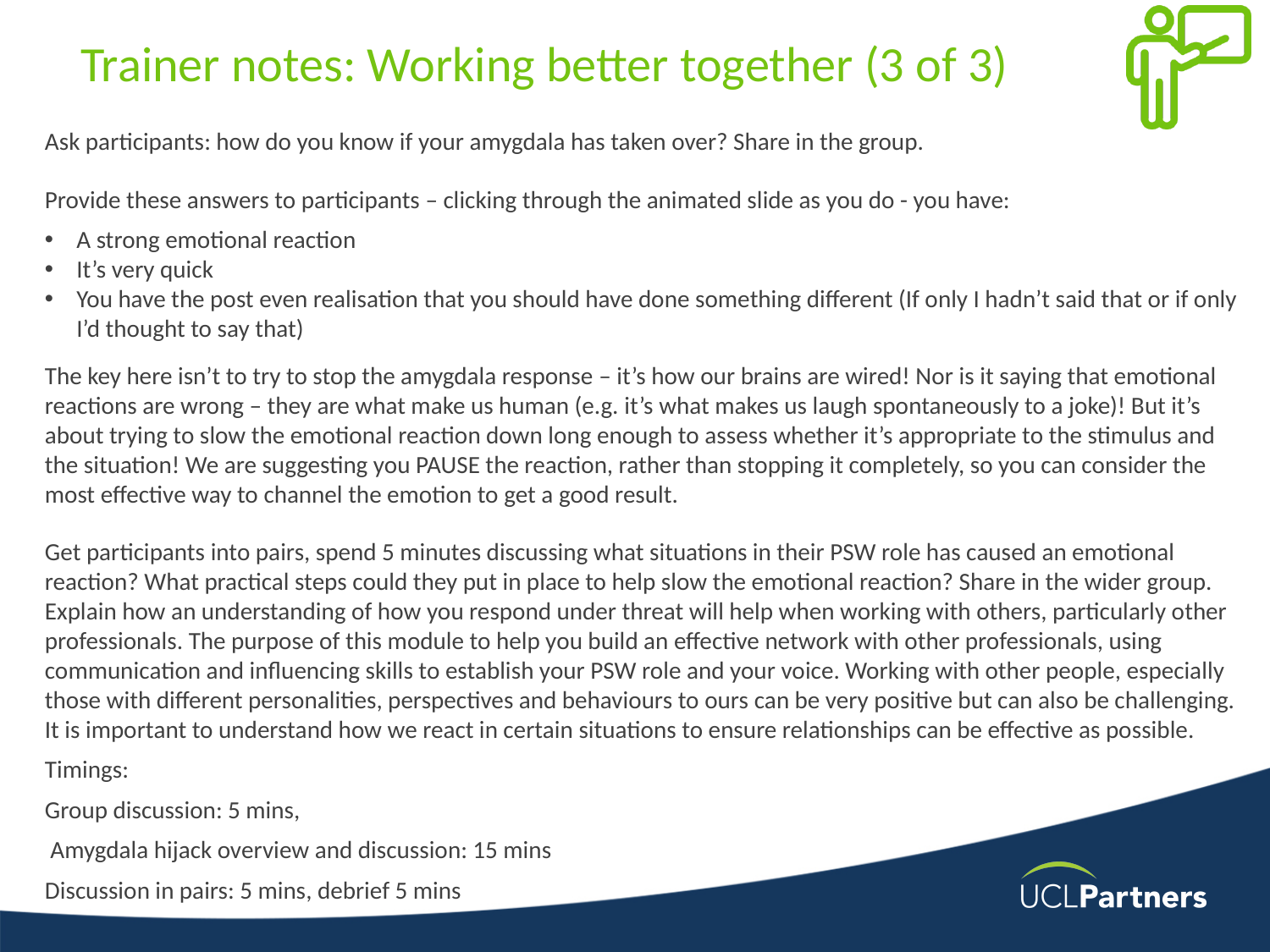

# Trainer notes: Working better together (3 of 3)
Ask participants: how do you know if your amygdala has taken over? Share in the group.
Provide these answers to participants – clicking through the animated slide as you do - you have:
A strong emotional reaction
It’s very quick
You have the post even realisation that you should have done something different (If only I hadn’t said that or if only I’d thought to say that)
The key here isn’t to try to stop the amygdala response – it’s how our brains are wired! Nor is it saying that emotional reactions are wrong – they are what make us human (e.g. it’s what makes us laugh spontaneously to a joke)! But it’s about trying to slow the emotional reaction down long enough to assess whether it’s appropriate to the stimulus and the situation! We are suggesting you PAUSE the reaction, rather than stopping it completely, so you can consider the most effective way to channel the emotion to get a good result.
Get participants into pairs, spend 5 minutes discussing what situations in their PSW role has caused an emotional reaction? What practical steps could they put in place to help slow the emotional reaction? Share in the wider group. Explain how an understanding of how you respond under threat will help when working with others, particularly other professionals. The purpose of this module to help you build an effective network with other professionals, using communication and influencing skills to establish your PSW role and your voice. Working with other people, especially those with different personalities, perspectives and behaviours to ours can be very positive but can also be challenging. It is important to understand how we react in certain situations to ensure relationships can be effective as possible.
Timings:
Group discussion: 5 mins,
 Amygdala hijack overview and discussion: 15 mins
Discussion in pairs: 5 mins, debrief 5 mins